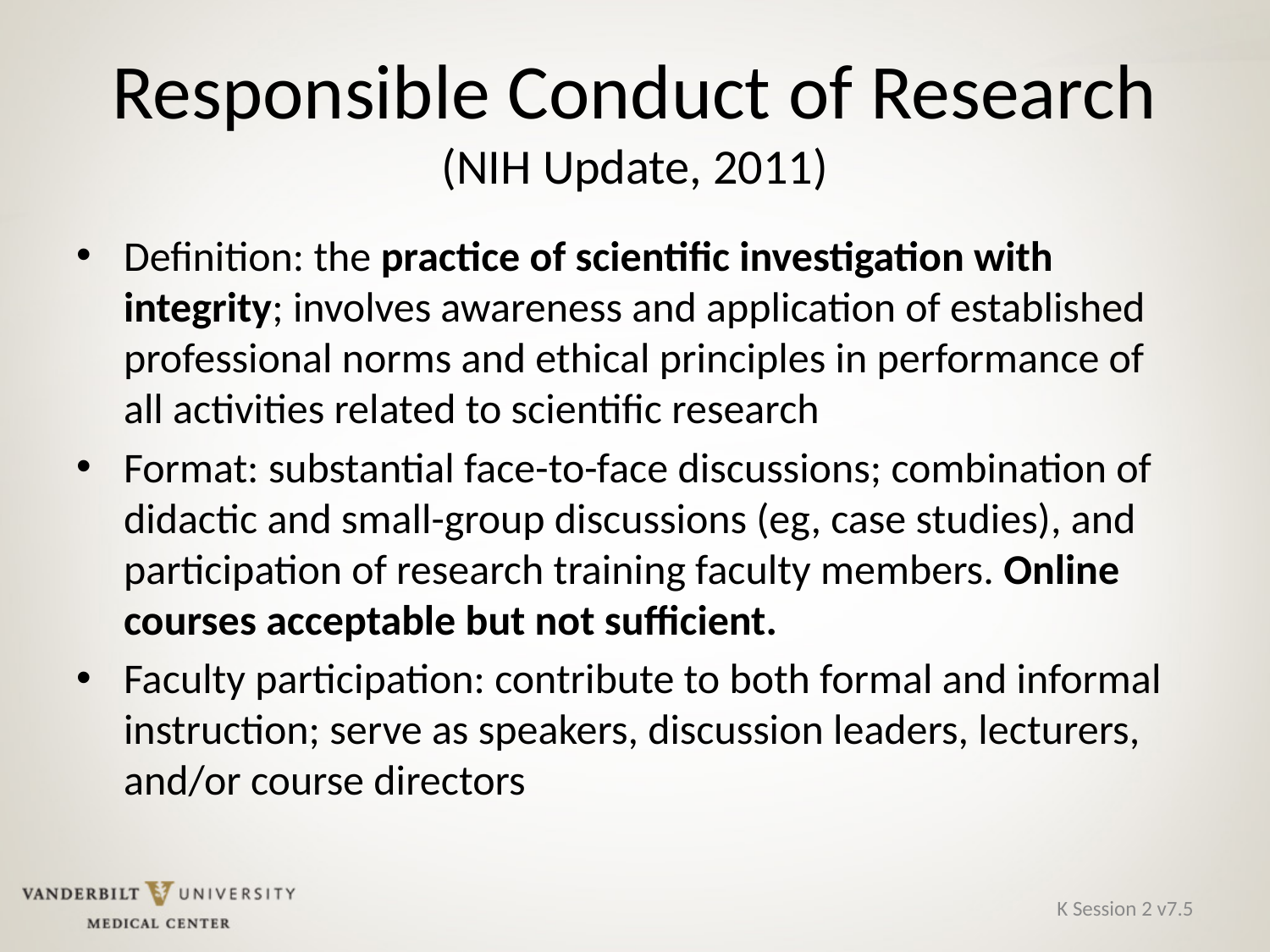

# Responsible Conduct of Research (NIH Update, 2011)
Definition: the practice of scientific investigation with integrity; involves awareness and application of established professional norms and ethical principles in performance of all activities related to scientific research
Format: substantial face-to-face discussions; combination of didactic and small-group discussions (eg, case studies), and participation of research training faculty members. Online courses acceptable but not sufficient.
Faculty participation: contribute to both formal and informal instruction; serve as speakers, discussion leaders, lecturers, and/or course directors

K Session 2 v7.5